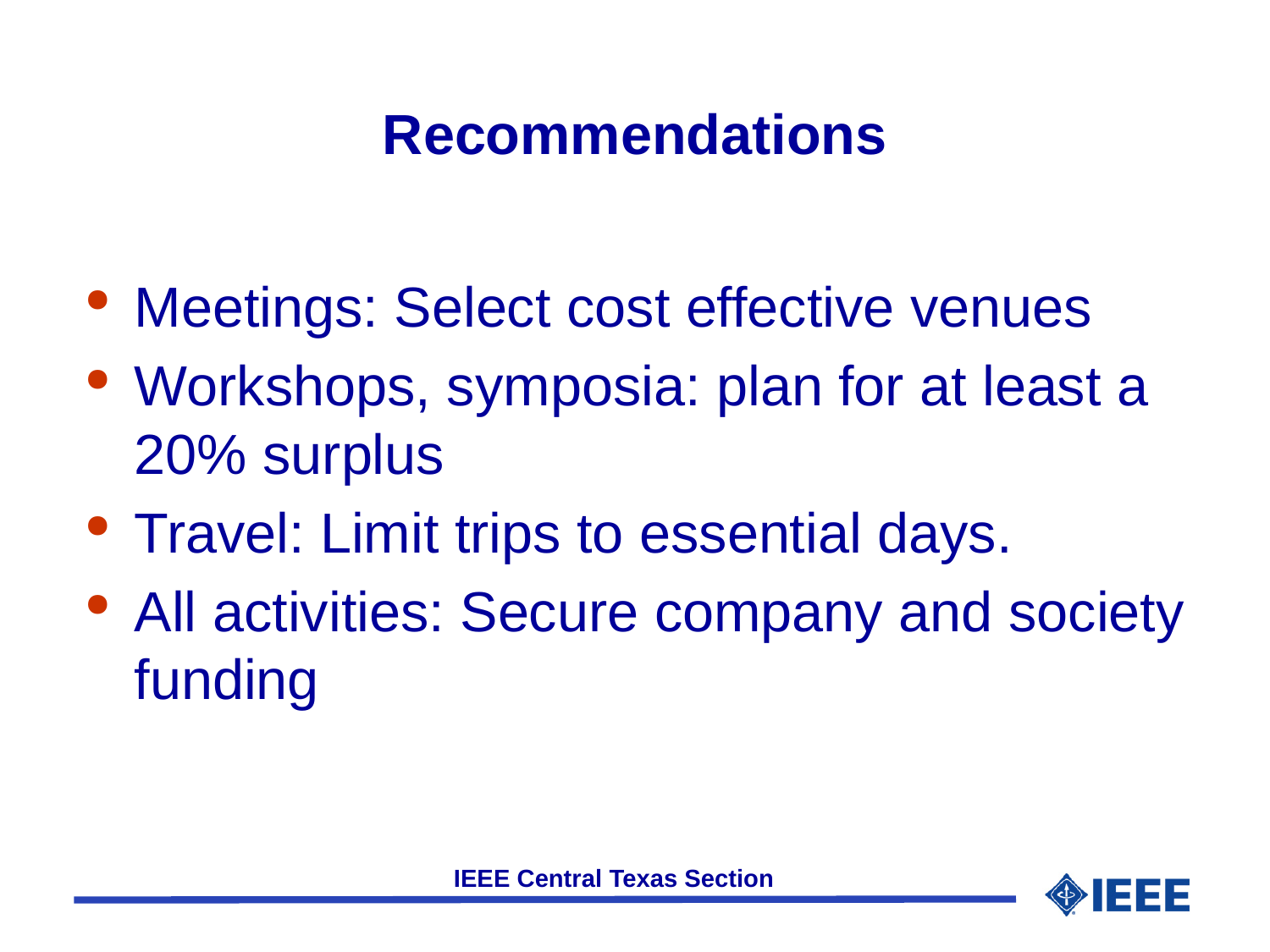

# Recommendations
Meetings: Select cost effective venues
Workshops, symposia: plan for at least a 20% surplus
Travel: Limit trips to essential days.
All activities: Secure company and society funding